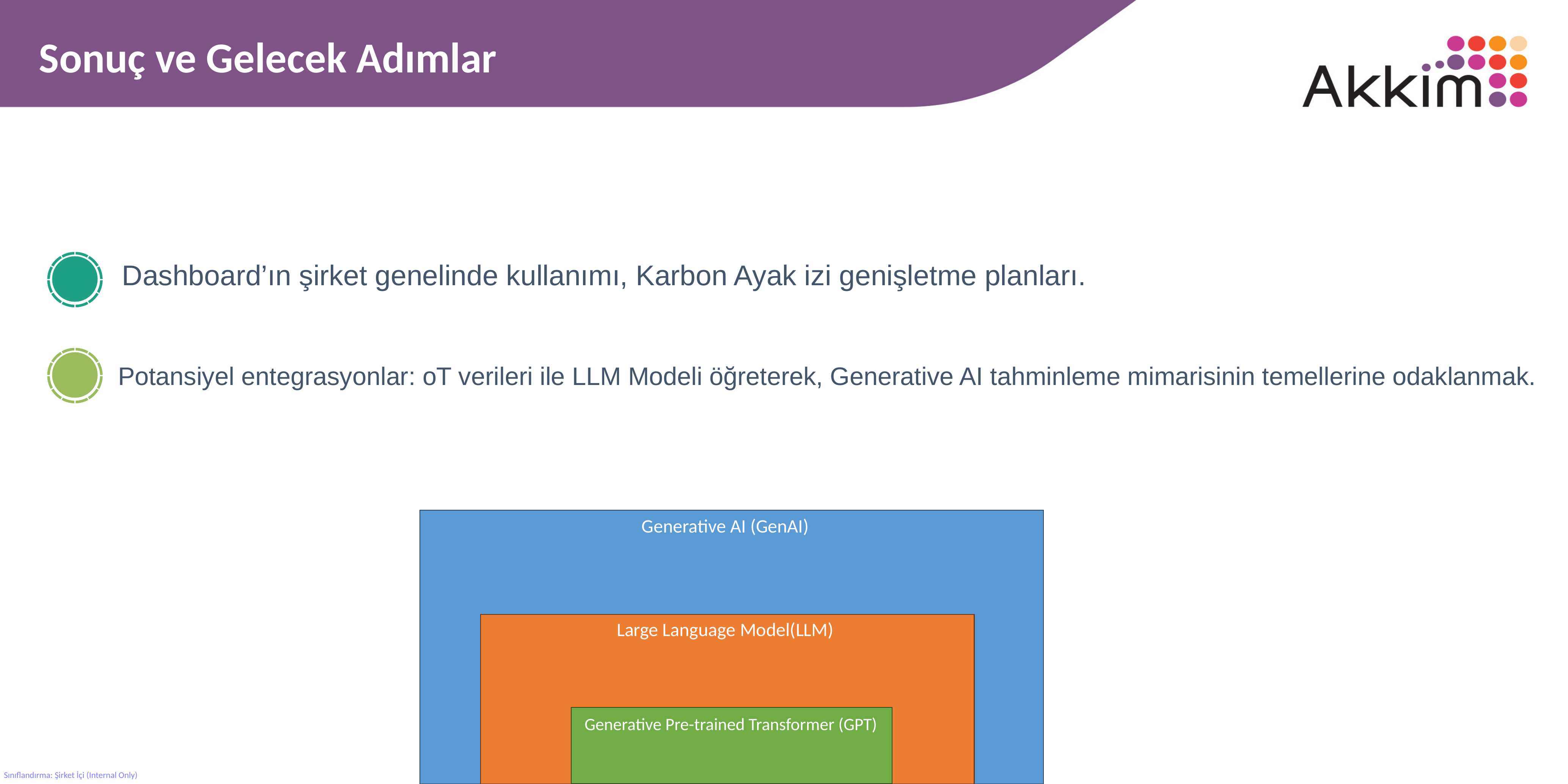

Sonuç ve Gelecek Adımlar

Dashboard’ın şirket genelinde kullanımı, Karbon Ayak izi genişletme planları.

Potansiyel entegrasyonlar: oT verileri ile LLM Modeli öğreterek, Generative AI tahminleme mimarisinin temellerine odaklanmak.

Generative AI (GenAI)

Large Language Model(LLM)

Generative Pre-trained Transformer (GPT)